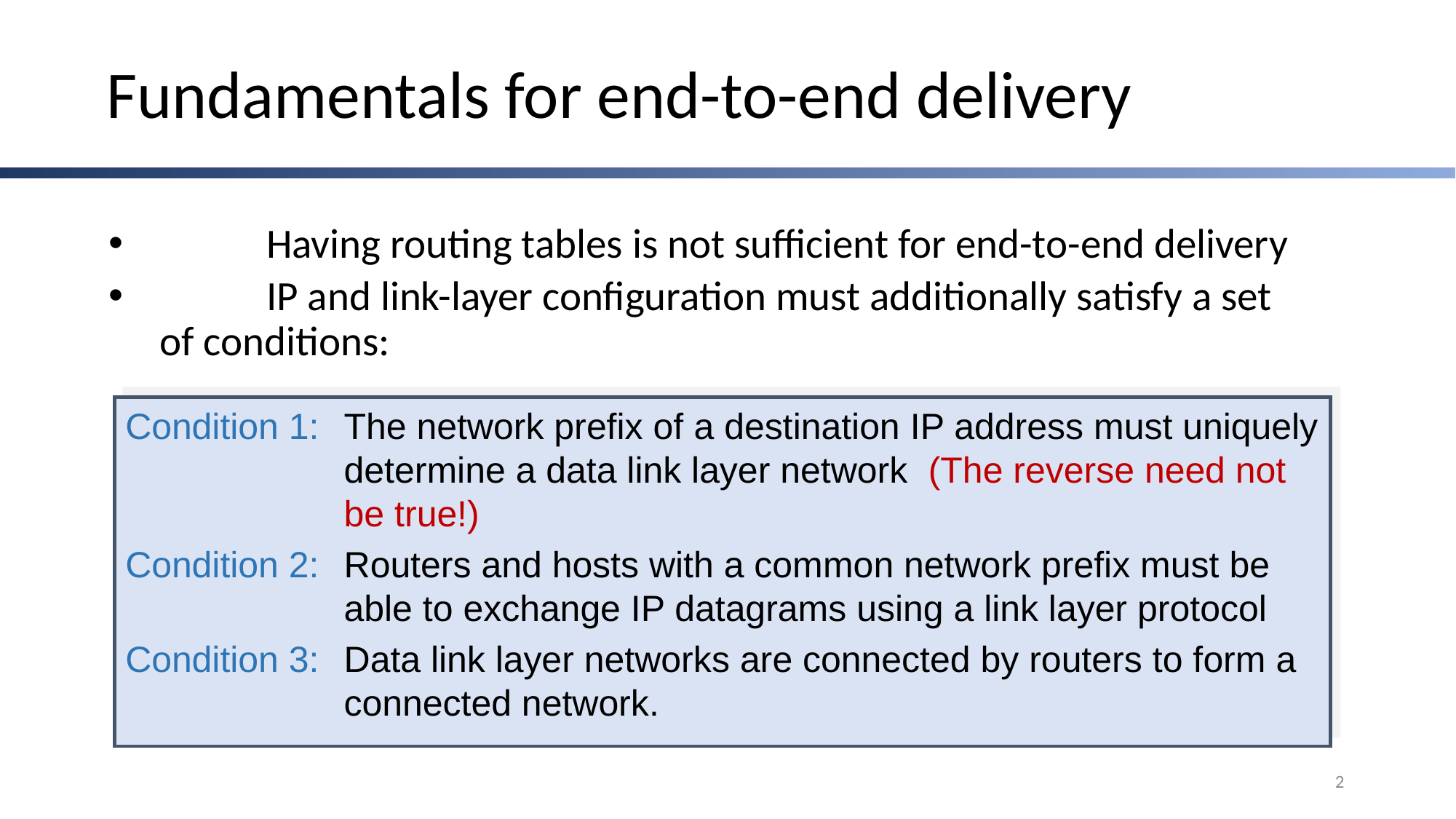

# Fundamentals for end-to-end delivery
	Having routing tables is not sufficient for end-to-end delivery
	IP and link-layer configuration must additionally satisfy a set of conditions:
Condition 1: 	The network prefix of a destination IP address must uniquely determine a data link layer network  (The reverse need not be true!)
Condition 2: 	Routers and hosts with a common network prefix must be able to exchange IP datagrams using a link layer protocol
Condition 3: 	Data link layer networks are connected by routers to form a connected network.
2